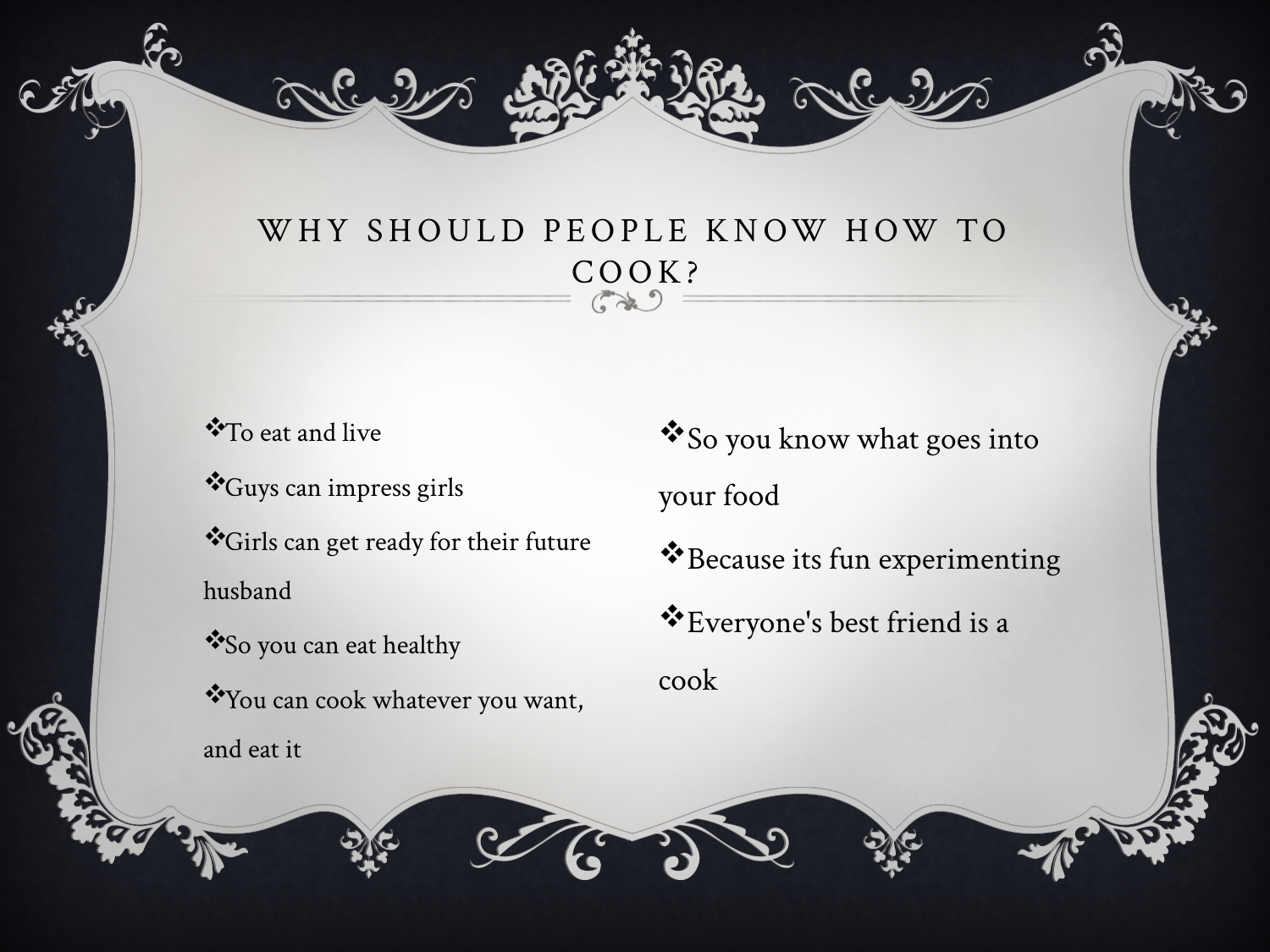

# Why should people know how to cook?
To eat and live
Guys can impress girls
Girls can get ready for their future husband
So you can eat healthy
You can cook whatever you want, and eat it
So you know what goes into your food
Because its fun experimenting
Everyone's best friend is a cook